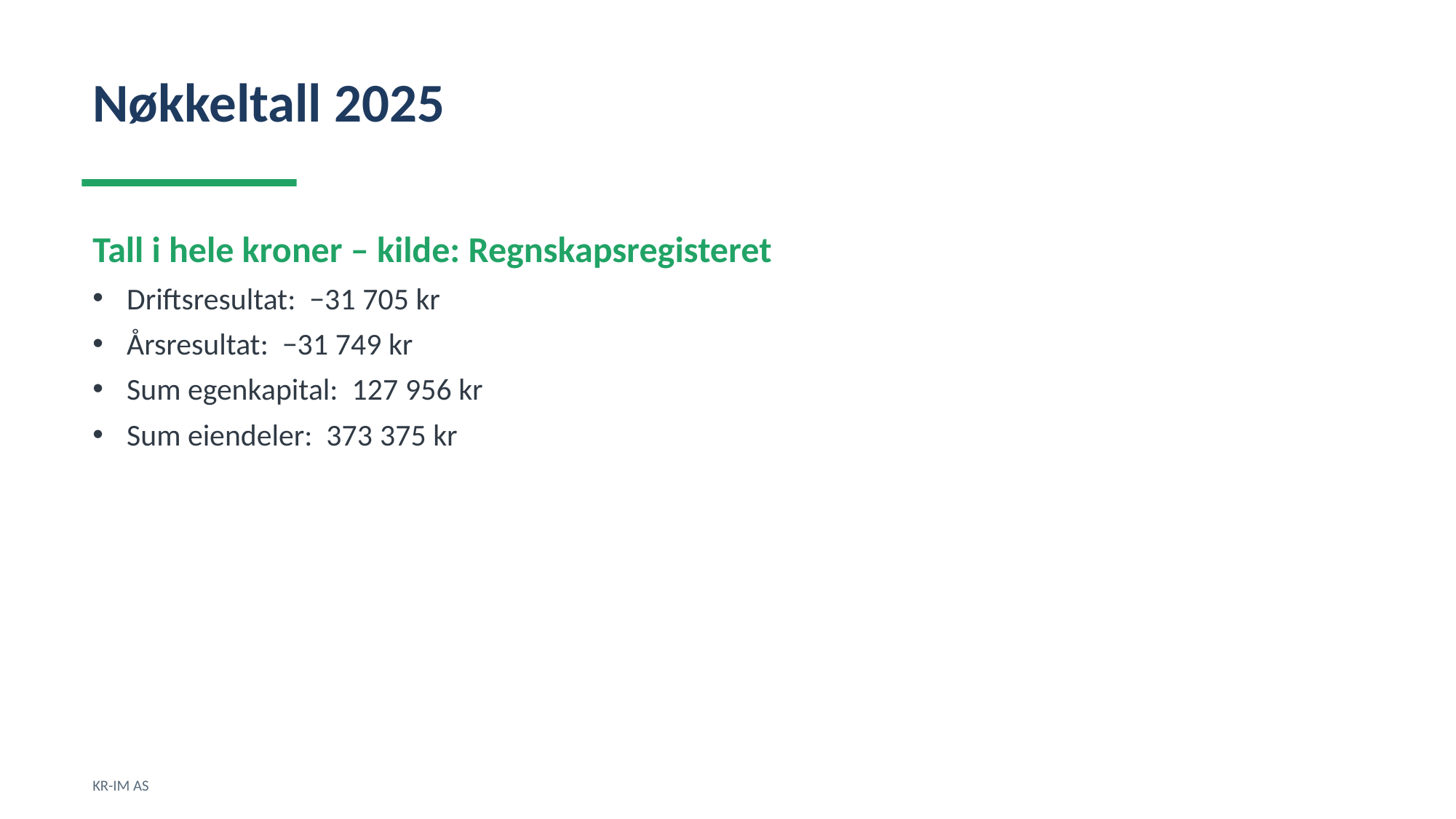

Nøkkeltall 2025

Tall i hele kroner – kilde: Regnskapsregisteret
Driftsresultat:  −31 705 kr
Årsresultat:  −31 749 kr
Sum egenkapital:  127 956 kr
Sum eiendeler:  373 375 kr
KR-IM AS